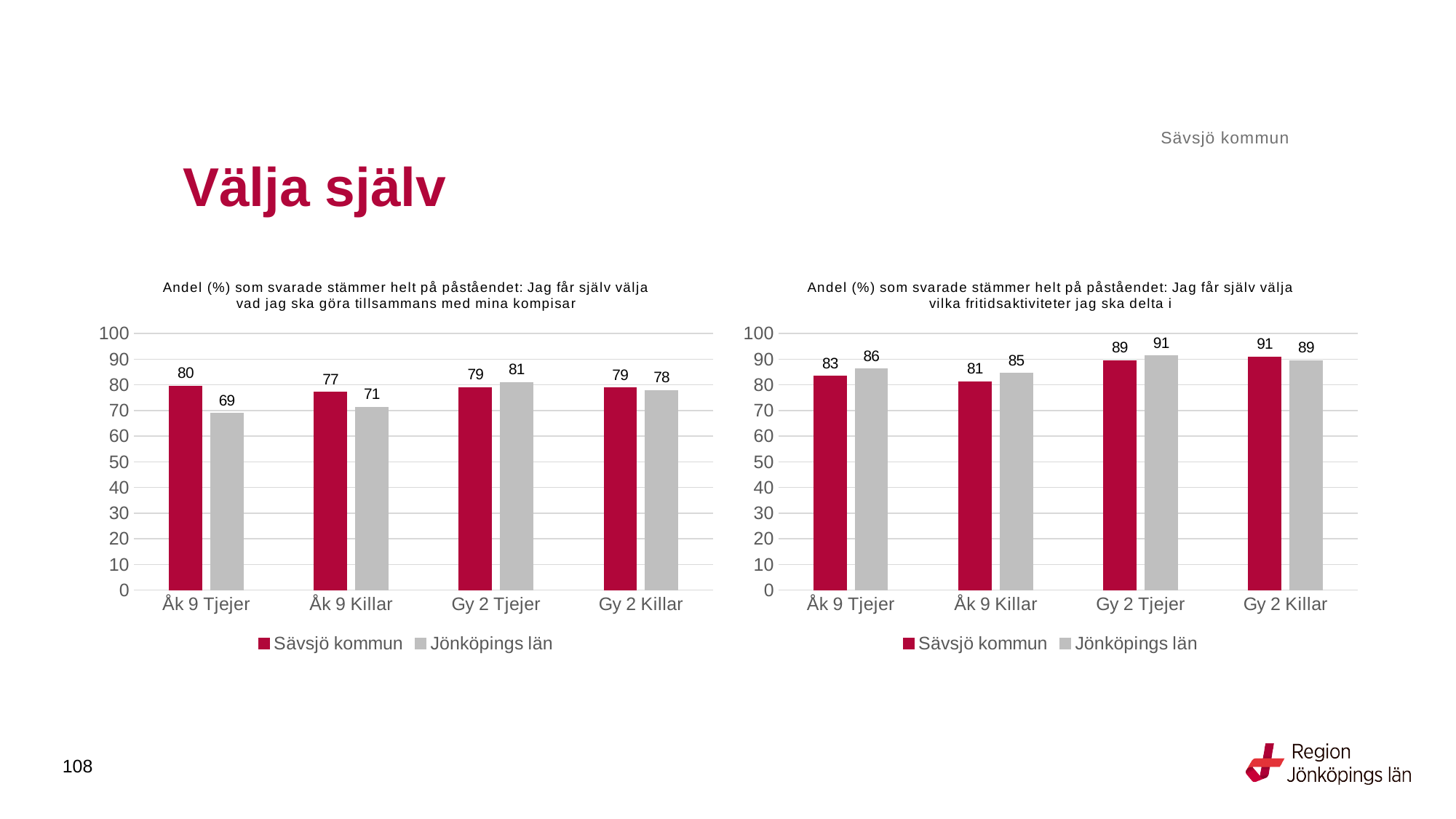

Sävsjö kommun
# Välja själv

### Chart: Andel (%) som svarade stämmer helt på påståendet: Jag får själv välja vad jag ska göra tillsammans med mina kompisar

| Category | Sävsjö kommun | Jönköpings län |
|---|---|---|
| Åk 9 Tjejer | 79.5918 | 68.8992 |
| Åk 9 Killar | 77.0833 | 71.3795 |
| Gy 2 Tjejer | 78.9474 | 80.9691 |
| Gy 2 Killar | 78.7879 | 77.907 |

### Chart: Andel (%) som svarade stämmer helt på påståendet: Jag får själv välja vilka fritidsaktiviteter jag ska delta i

| Category | Sävsjö kommun | Jönköpings län |
|---|---|---|
| Åk 9 Tjejer | 83.3333 | 86.1589 |
| Åk 9 Killar | 81.25 | 84.5197 |
| Gy 2 Tjejer | 89.4737 | 91.2676 |
| Gy 2 Killar | 90.9091 | 89.4851 |
108